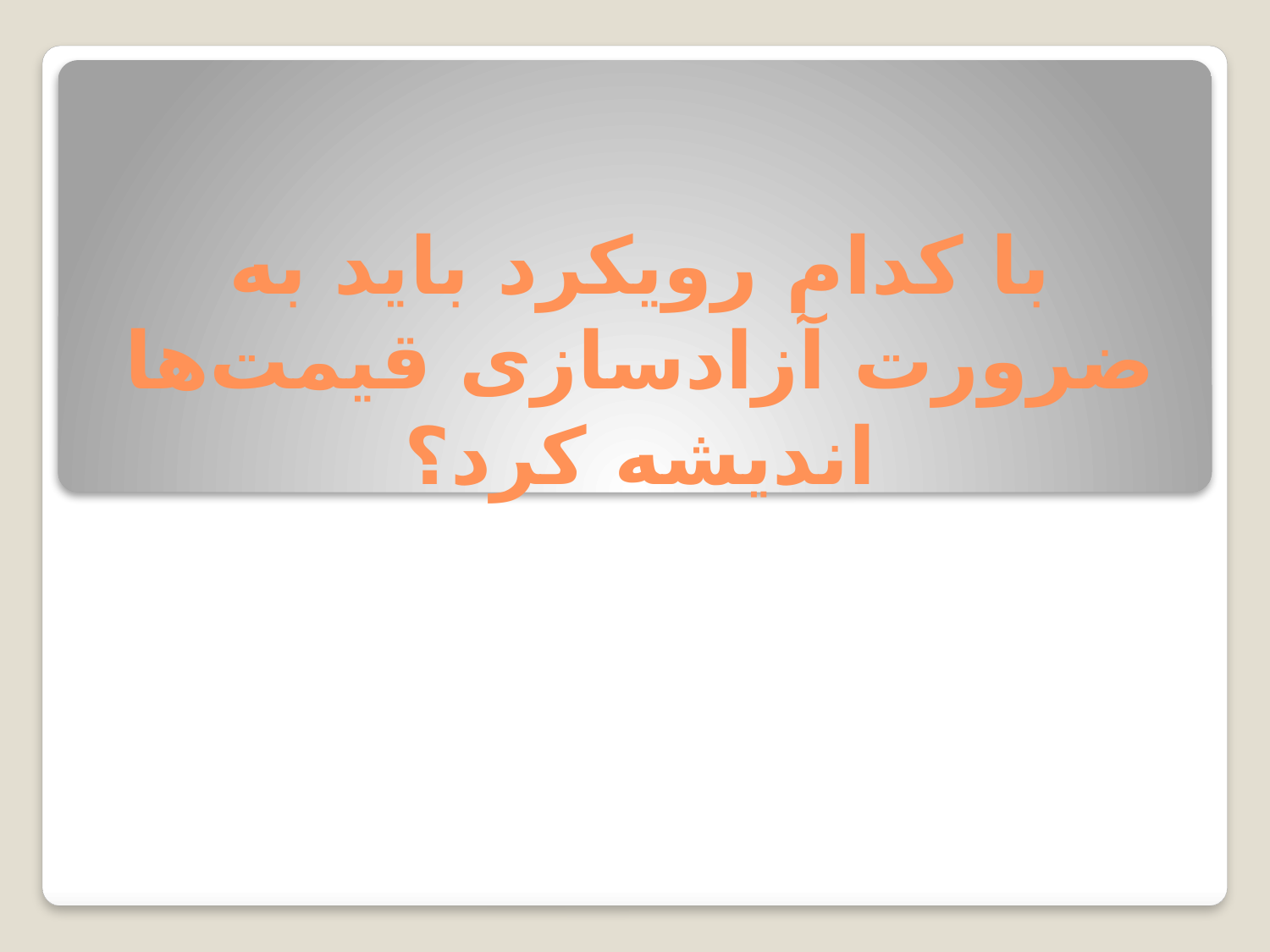

# با کدام رویکرد باید به ضرورت آزادسازی قیمت‌ها اندیشه کرد؟